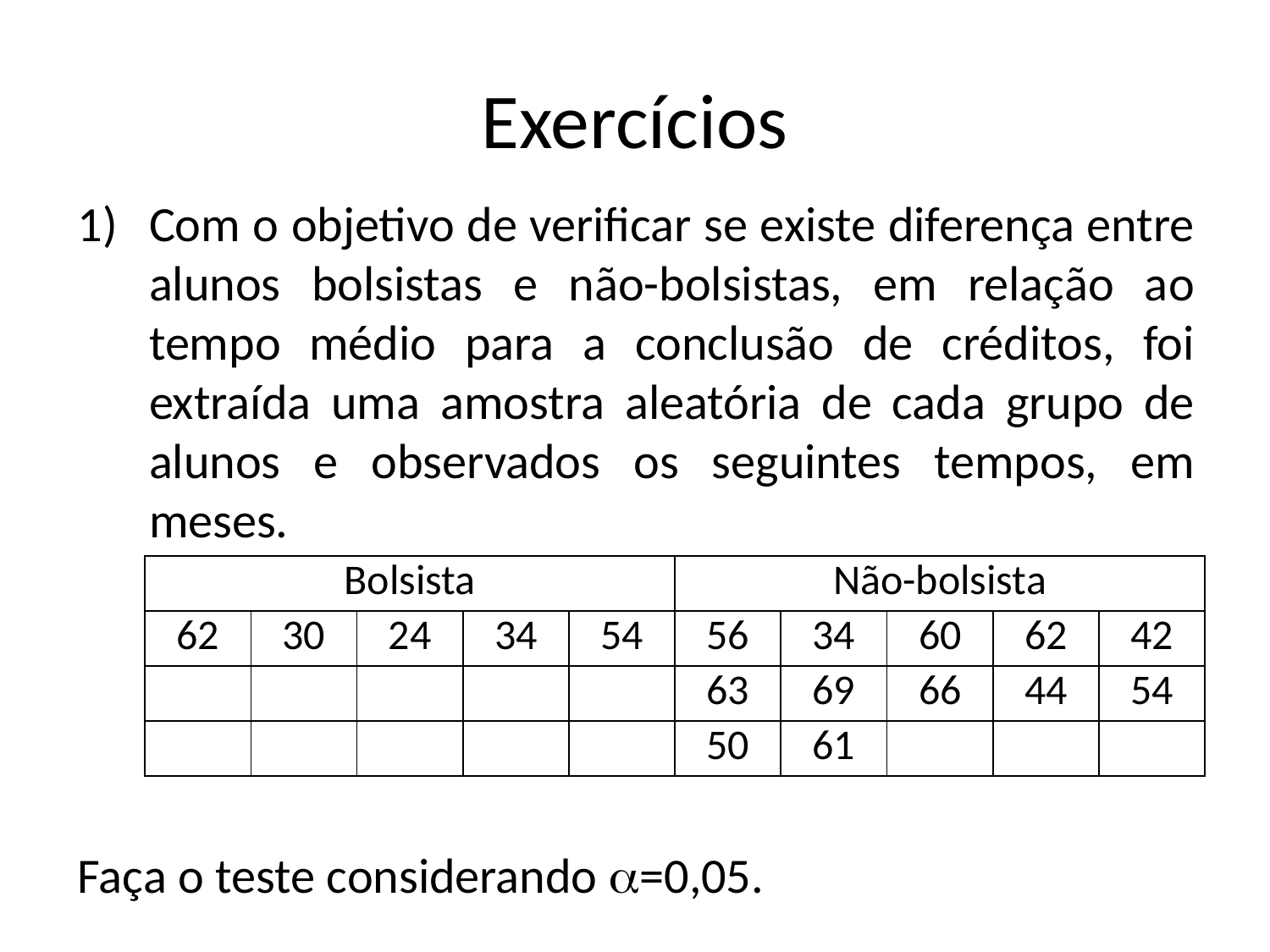

# Exercícios
Com o objetivo de verificar se existe diferença entre alunos bolsistas e não-bolsistas, em relação ao tempo médio para a conclusão de créditos, foi extraída uma amostra aleatória de cada grupo de alunos e observados os seguintes tempos, em meses.

Faça o teste considerando α=0,05.
| Bolsista |  |  |  |  | Não-bolsista |  |  |  |  |
| --- | --- | --- | --- | --- | --- | --- | --- | --- | --- |
| 62 | 30 | 24 | 34 | 54 | 56 | 34 | 60 | 62 | 42 |
|  |  |  |  |  | 63 | 69 | 66 | 44 | 54 |
|  |  |  |  |  | 50 | 61 |  |  |  |